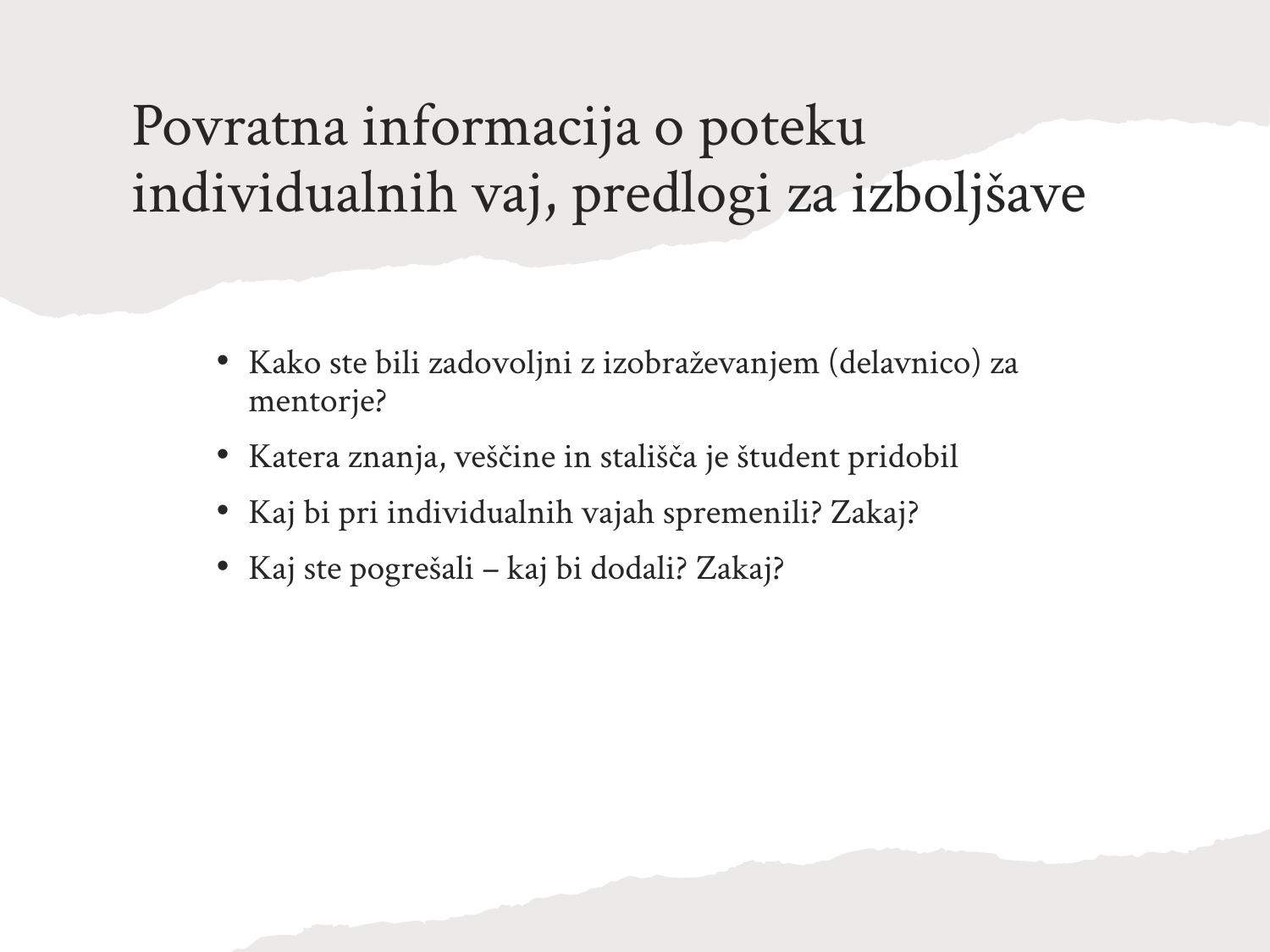

# Povratna informacija o poteku individualnih vaj, predlogi za izboljšave
Kako ste bili zadovoljni z izobraževanjem (delavnico) za mentorje?
Katera znanja, veščine in stališča je študent pridobil
Kaj bi pri individualnih vajah spremenili? Zakaj?
Kaj ste pogrešali – kaj bi dodali? Zakaj?